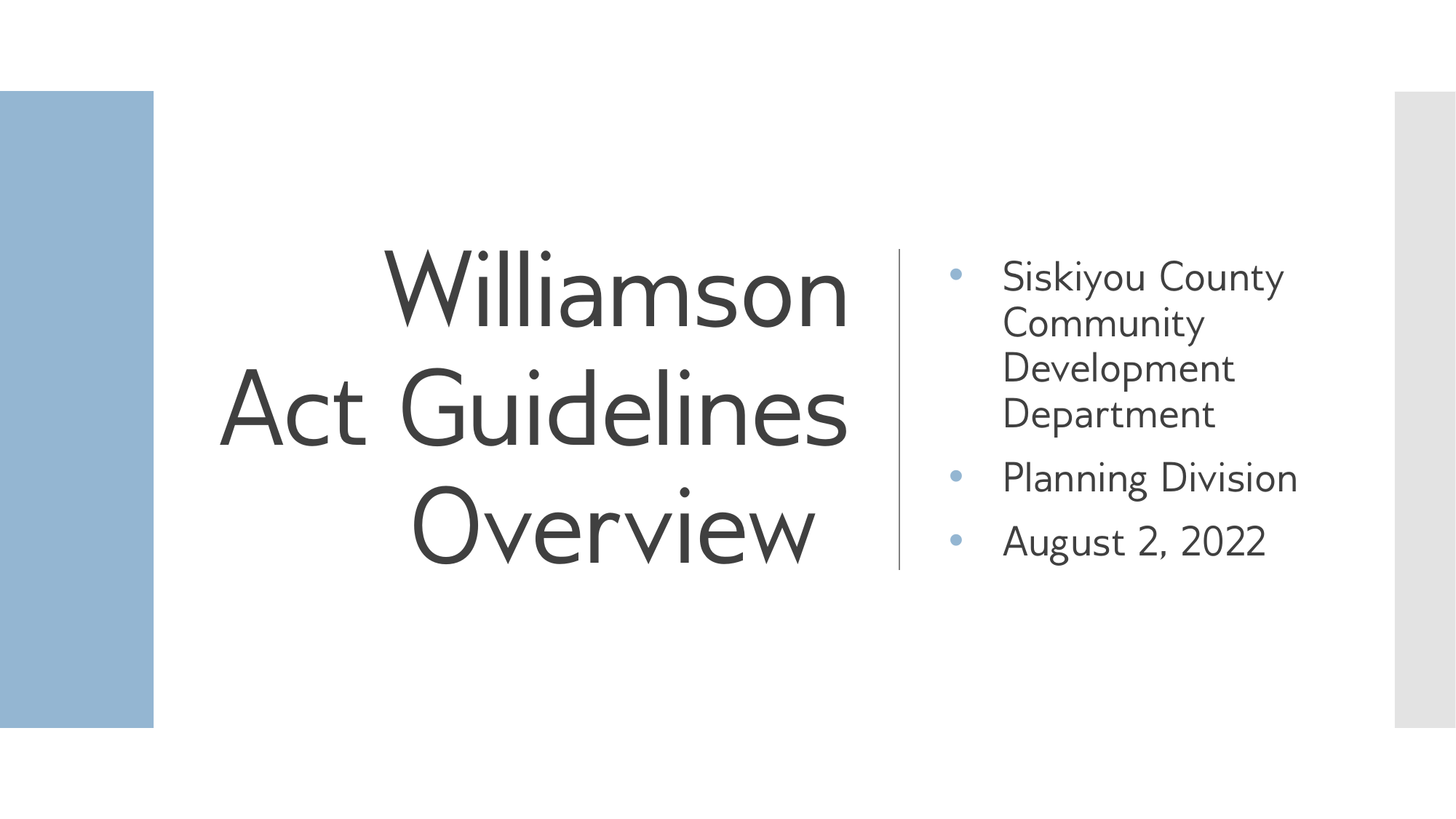

# Williamson Act Guidelines Overview
Siskiyou County Community Development Department
Planning Division
August 2, 2022